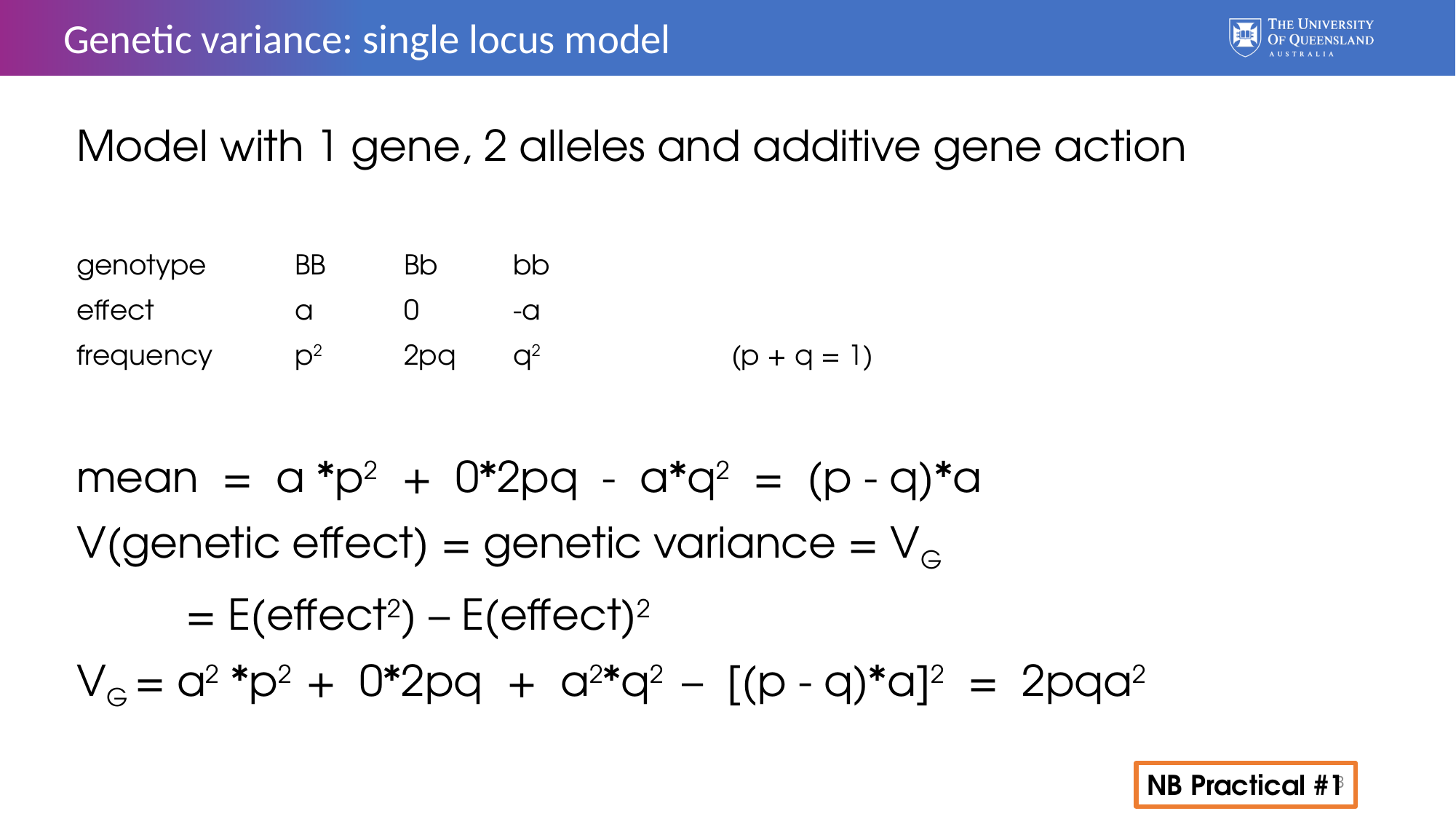

# Genetic variance: single locus model
Model with 1 gene, 2 alleles and additive gene action

genotype	BB	Bb	bb
effect		a	0	-a
frequency	p2	2pq	q2		(p + q = 1)

mean  =  a *p2  +  0*2pq  -  a*q2  =  (p - q)*a
V(genetic effect) = genetic variance = VG
	= E(effect2) – E(effect)2
VG = a2 *p2  +  0*2pq  +  a2*q2  –  [(p - q)*a]2  =  2pqa2

3
NB Practical #1